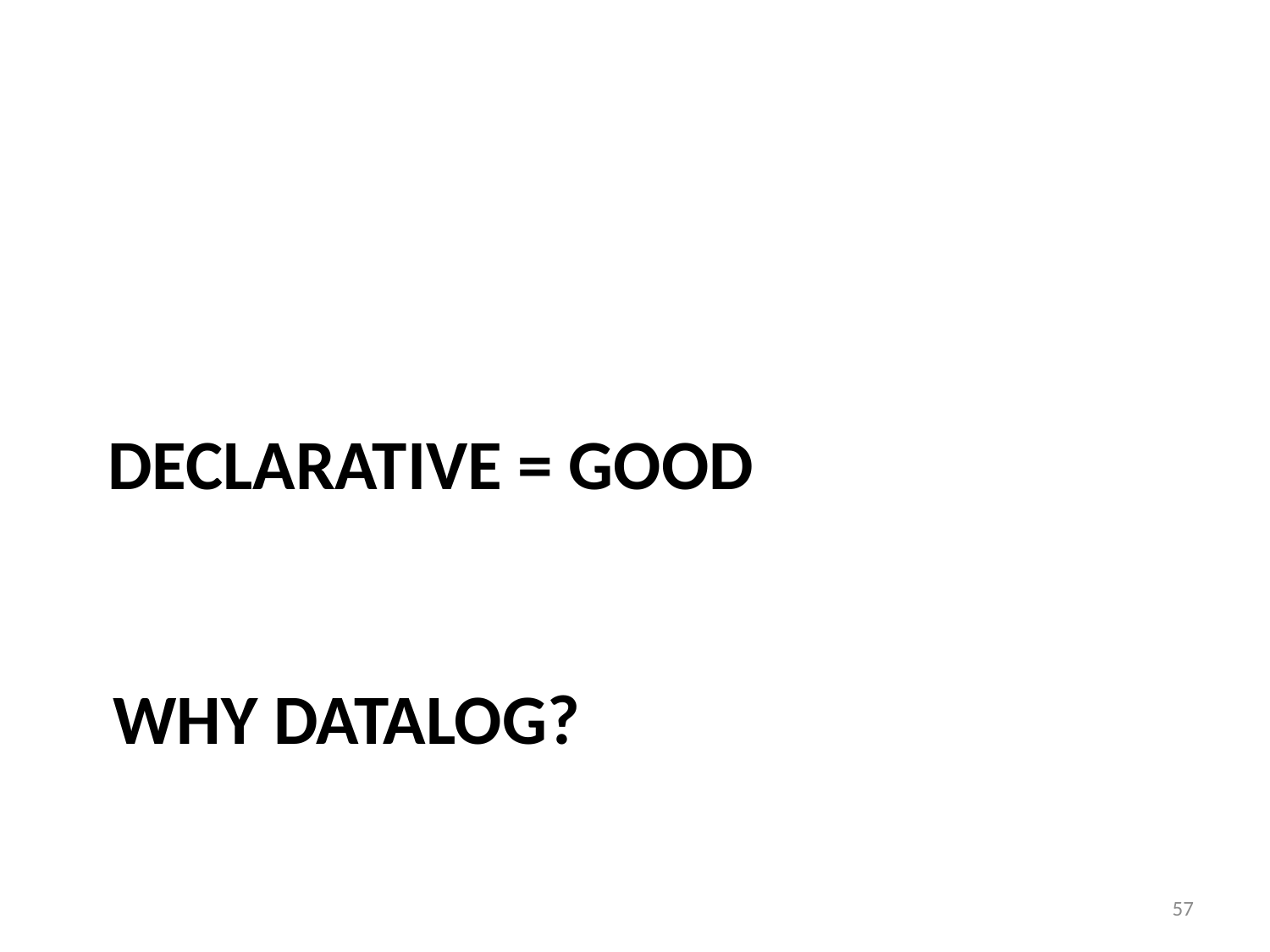

Declarative = GOOD
# Why datalog?
57